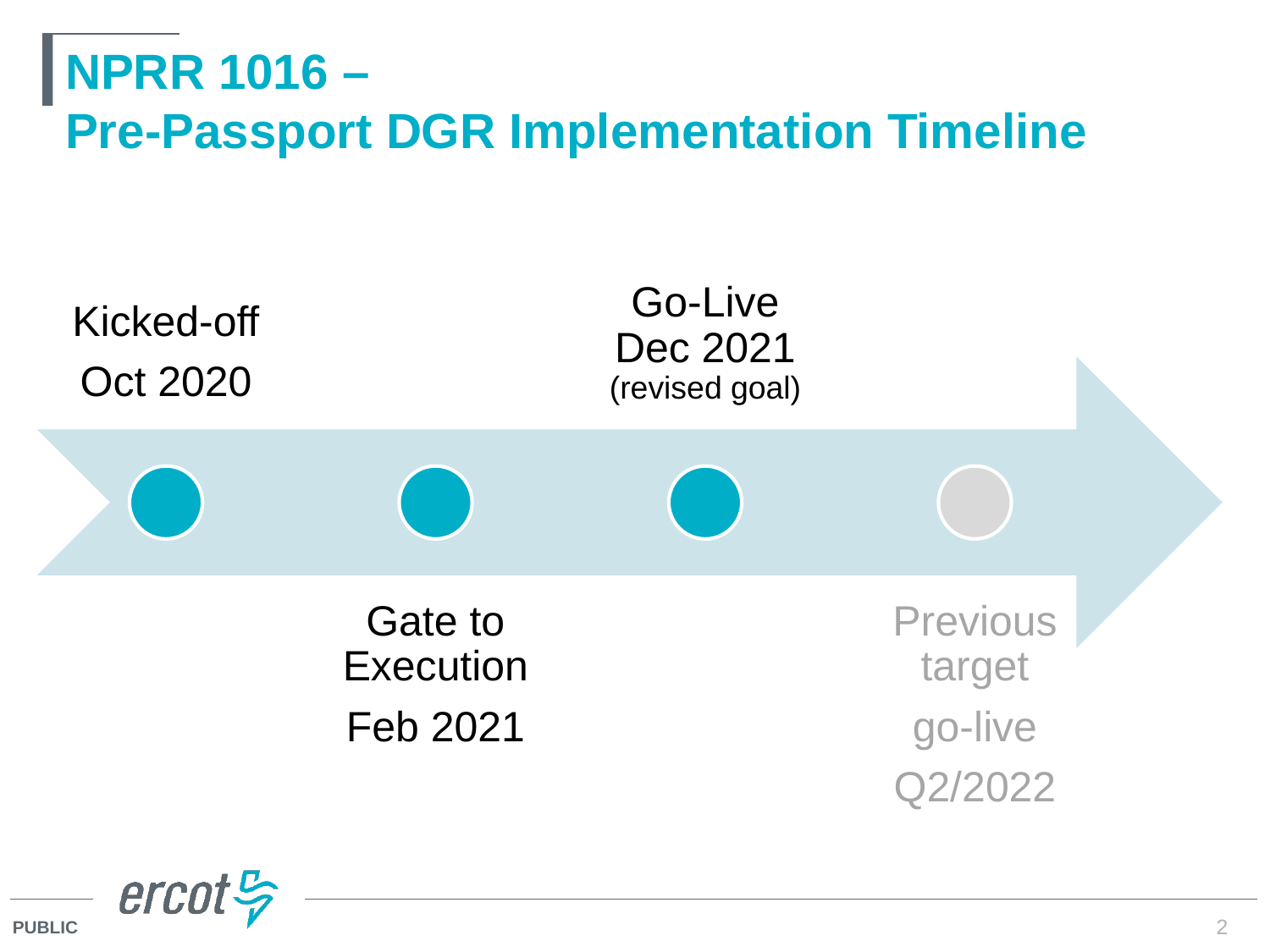

# NPRR 1016 – Pre-Passport DGR Implementation Timeline
Kicked-off
Oct 2020
Gate to Execution
Feb 2021
Go-Live Dec 2021 (revised goal)
Previous target
go-live
Q2/2022
2